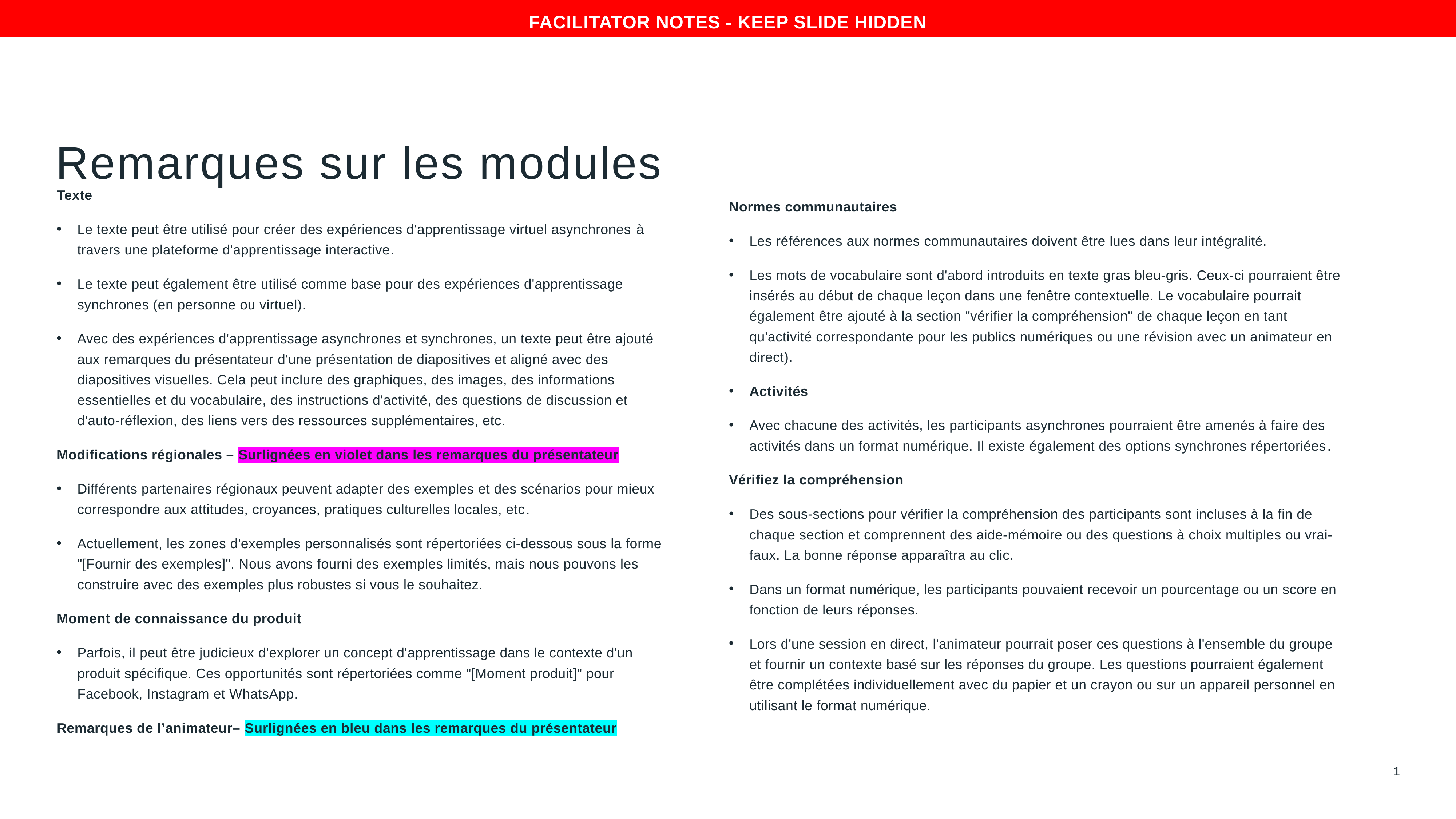

FACILITATOR NOTES - KEEP SLIDE HIDDEN
Remarques sur les modules
Texte
Le texte peut être utilisé pour créer des expériences d'apprentissage virtuel asynchrones à travers une plateforme d'apprentissage interactive.
Le texte peut également être utilisé comme base pour des expériences d'apprentissage synchrones (en personne ou virtuel).
Avec des expériences d'apprentissage asynchrones et synchrones, un texte peut être ajouté aux remarques du présentateur d'une présentation de diapositives et aligné avec des diapositives visuelles. Cela peut inclure des graphiques, des images, des informations essentielles et du vocabulaire, des instructions d'activité, des questions de discussion et d'auto-réflexion, des liens vers des ressources supplémentaires, etc.
Modifications régionales – Surlignées en violet dans les remarques du présentateur
Différents partenaires régionaux peuvent adapter des exemples et des scénarios pour mieux correspondre aux attitudes, croyances, pratiques culturelles locales, etc.
Actuellement, les zones d'exemples personnalisés sont répertoriées ci-dessous sous la forme "[Fournir des exemples]". Nous avons fourni des exemples limités, mais nous pouvons les construire avec des exemples plus robustes si vous le souhaitez.
Moment de connaissance du produit
Parfois, il peut être judicieux d'explorer un concept d'apprentissage dans le contexte d'un produit spécifique. Ces opportunités sont répertoriées comme "[Moment produit]" pour Facebook, Instagram et WhatsApp.
Remarques de l’animateur– Surlignées en bleu dans les remarques du présentateur
Normes communautaires
Les références aux normes communautaires doivent être lues dans leur intégralité.
Les mots de vocabulaire sont d'abord introduits en texte gras bleu-gris. Ceux-ci pourraient être insérés au début de chaque leçon dans une fenêtre contextuelle. Le vocabulaire pourrait également être ajouté à la section "vérifier la compréhension" de chaque leçon en tant qu'activité correspondante pour les publics numériques ou une révision avec un animateur en direct).
Activités
Avec chacune des activités, les participants asynchrones pourraient être amenés à faire des activités dans un format numérique. Il existe également des options synchrones répertoriées.
Vérifiez la compréhension
Des sous-sections pour vérifier la compréhension des participants sont incluses à la fin de chaque section et comprennent des aide-mémoire ou des questions à choix multiples ou vrai-faux. La bonne réponse apparaîtra au clic.
Dans un format numérique, les participants pouvaient recevoir un pourcentage ou un score en fonction de leurs réponses.
Lors d'une session en direct, l'animateur pourrait poser ces questions à l'ensemble du groupe et fournir un contexte basé sur les réponses du groupe. Les questions pourraient également être complétées individuellement avec du papier et un crayon ou sur un appareil personnel en utilisant le format numérique.